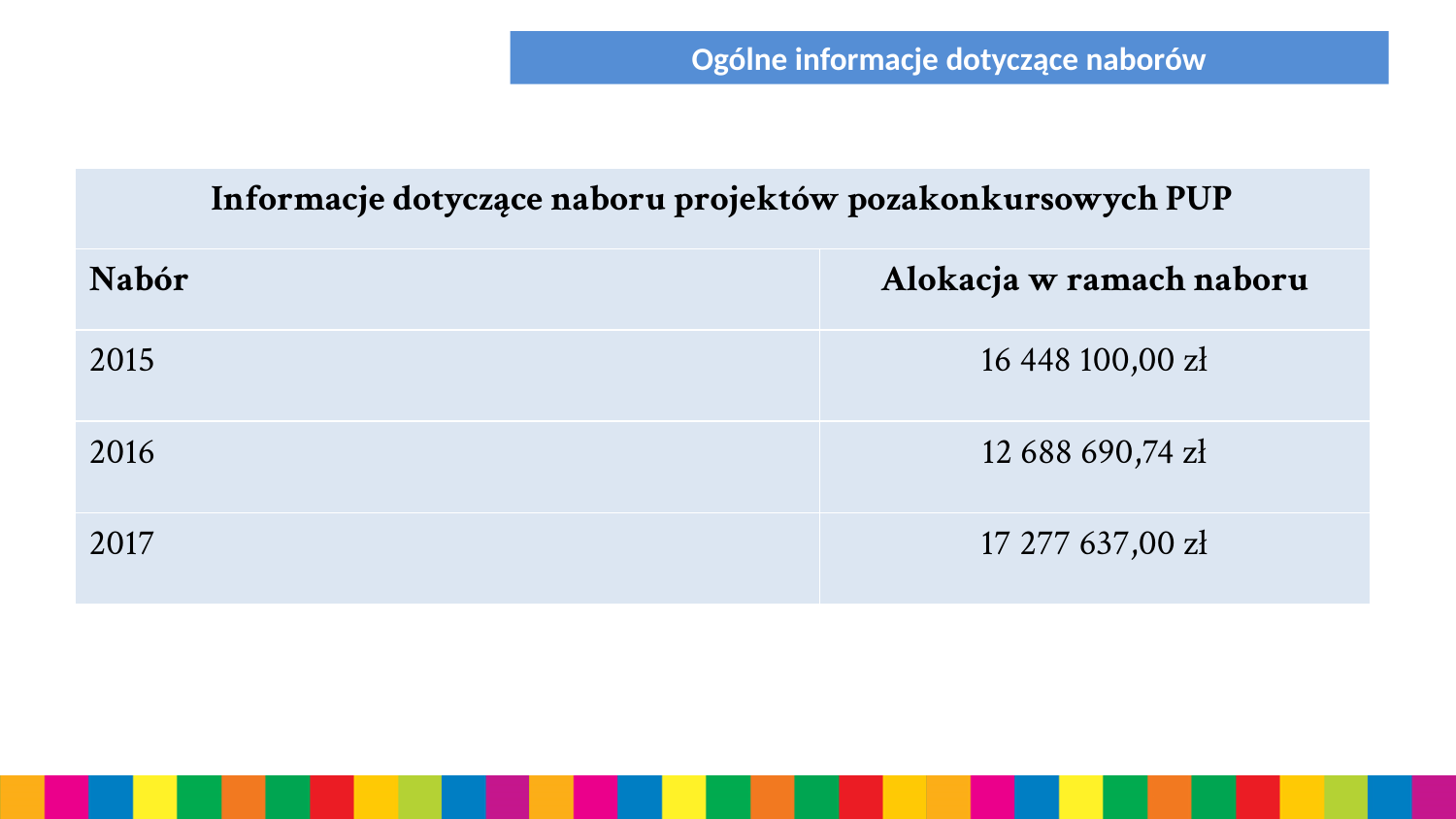

Ogólne informacje dotyczące naborów
| Informacje dotyczące naboru projektów pozakonkursowych PUP |  |
| --- | --- |
| Nabór | Alokacja w ramach naboru |
| 2015 | 16 448 100,00 zł |
| 2016 | 12 688 690,74 zł |
| 2017 | 17 277 637,00 zł |